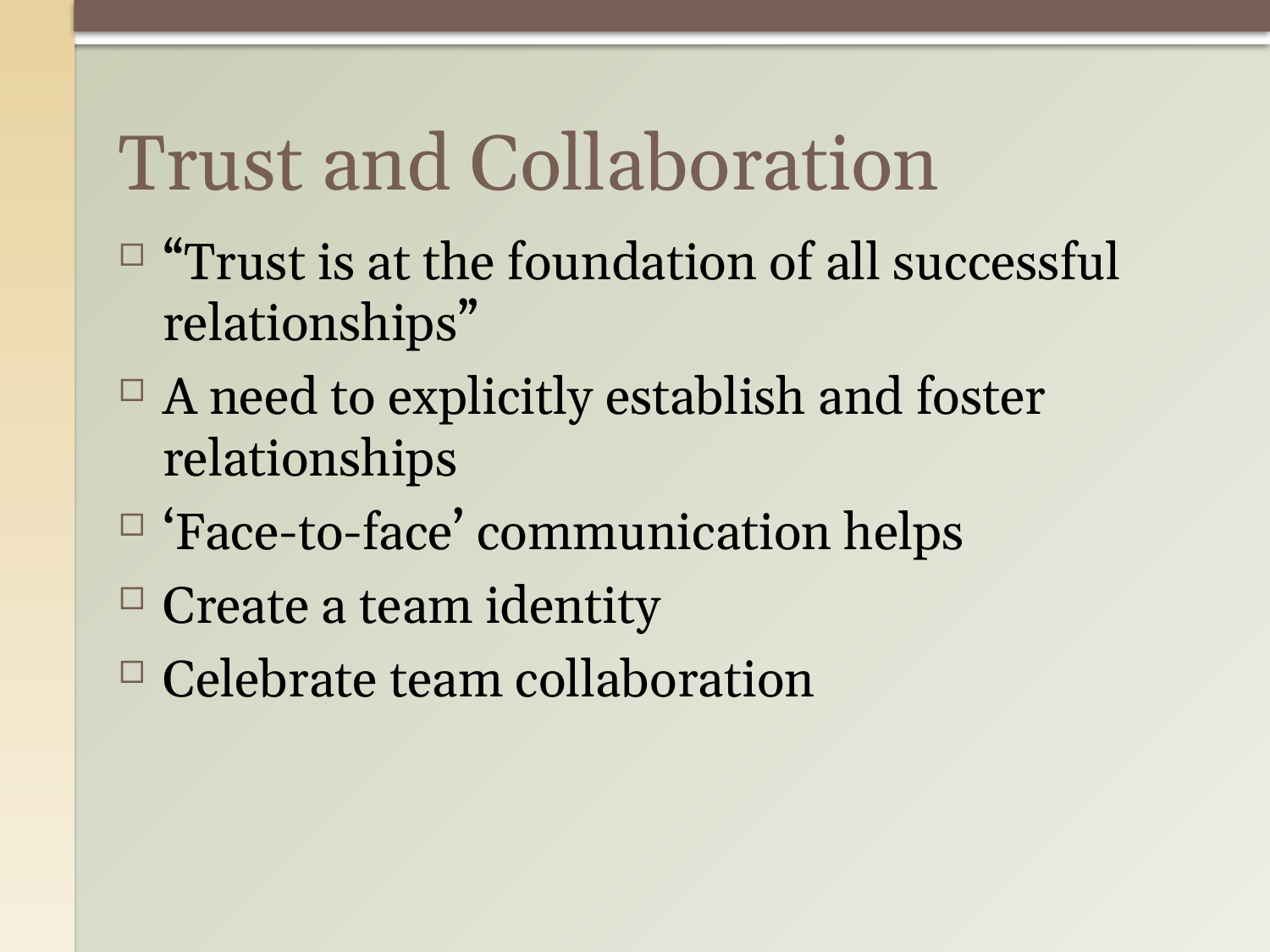

# Trust and Collaboration
“Trust is at the foundation of all successful relationships”
A need to explicitly establish and foster relationships
‘Face-to-face’ communication helps
Create a team identity
Celebrate team collaboration